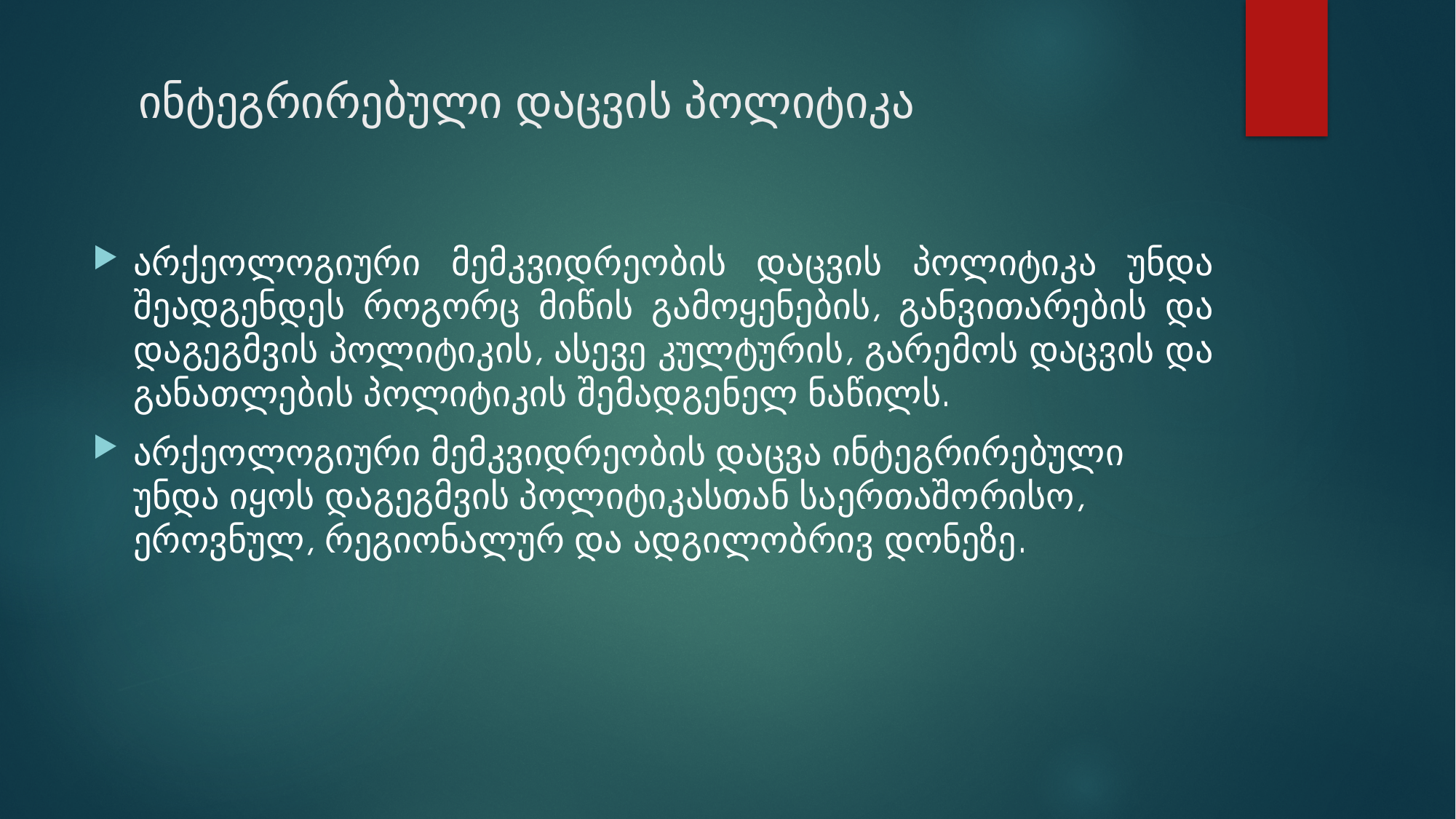

# ინტეგრირებული დაცვის პოლიტიკა
არქეოლოგიური მემკვიდრეობის დაცვის პოლიტიკა უნდა შეადგენდეს როგორც მიწის გამოყენების, განვითარების და დაგეგმვის პოლიტიკის, ასევე კულტურის, გარემოს დაცვის და განათლების პოლიტიკის შემადგენელ ნაწილს.
არქეოლოგიური მემკვიდრეობის დაცვა ინტეგრირებული უნდა იყოს დაგეგმვის პოლიტიკასთან საერთაშორისო, ეროვნულ, რეგიონალურ და ადგილობრივ დონეზე.